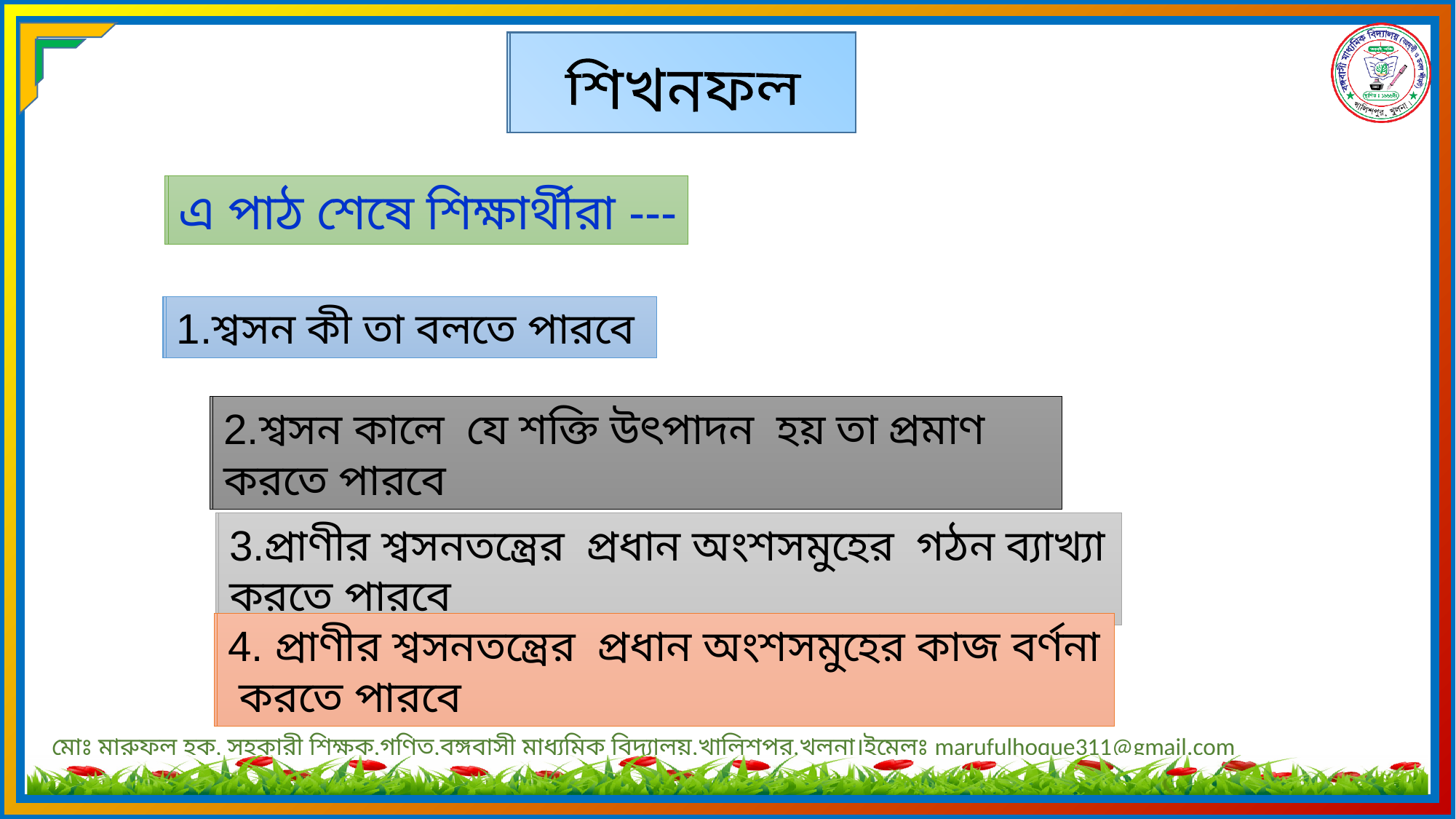

শিখনফল
শিখনফল
এ পাঠ শেষে শিক্ষার্থীরা ---
এ পাঠ শেষে শিক্ষার্থীরা ---
1.শ্বসন কী তা বলতে পারবে
1.শ্বসন কী তা বলতে পারবে
2.শ্বসন কালে  যে শক্তি উৎপাদন  হয় তা প্রমাণ করতে পারবে
2.শ্বসন কালে  যে শক্তি উৎপাদন  হয় তা প্রমাণ করতে পারবে
3.প্রাণীর শ্বসনতন্ত্রের  প্রধান অংশসমুহের  গঠন ব্যাখ্যা করতে পারবে
3.প্রাণীর শ্বসনতন্ত্রের  প্রধান অংশসমুহের  গঠন ব্যাখ্যা করতে পারবে
4. প্রাণীর শ্বসনতন্ত্রের  প্রধান অংশসমুহের কাজ বর্ণনা  করতে পারবে
4. প্রাণীর শ্বসনতন্ত্রের  প্রধান অংশসমুহের কাজ বর্ণনা  করতে পারবে